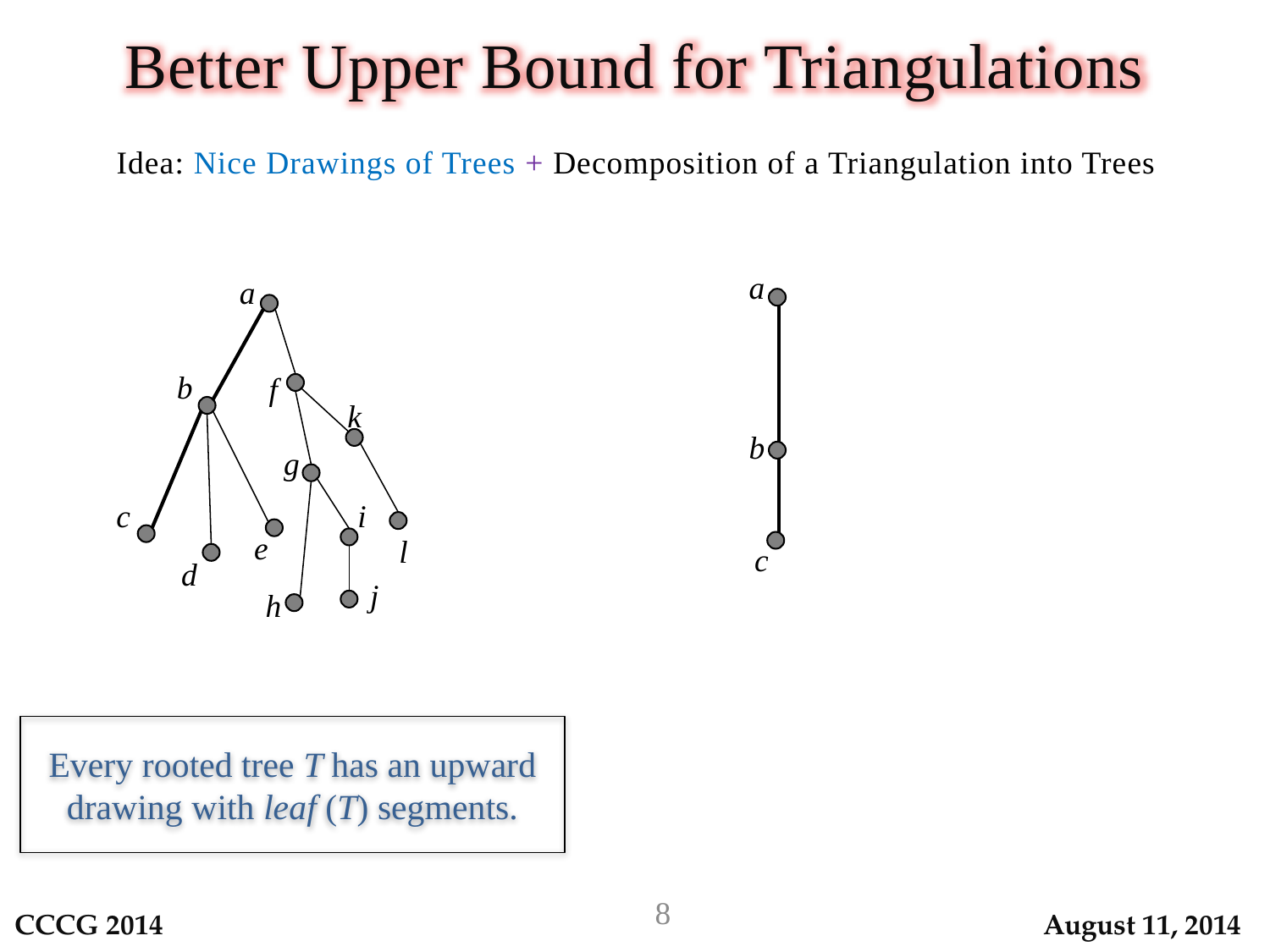

Better Upper Bound for Triangulations

Idea: Nice Drawings of Trees + Decomposition of a Triangulation into Trees
a
a

b

f

k

b

g

c
i

e
l

c
d
j

h

Every rooted tree T has an upward drawing with leaf (T) segments.
8
CCCG 2014
August 11, 2014